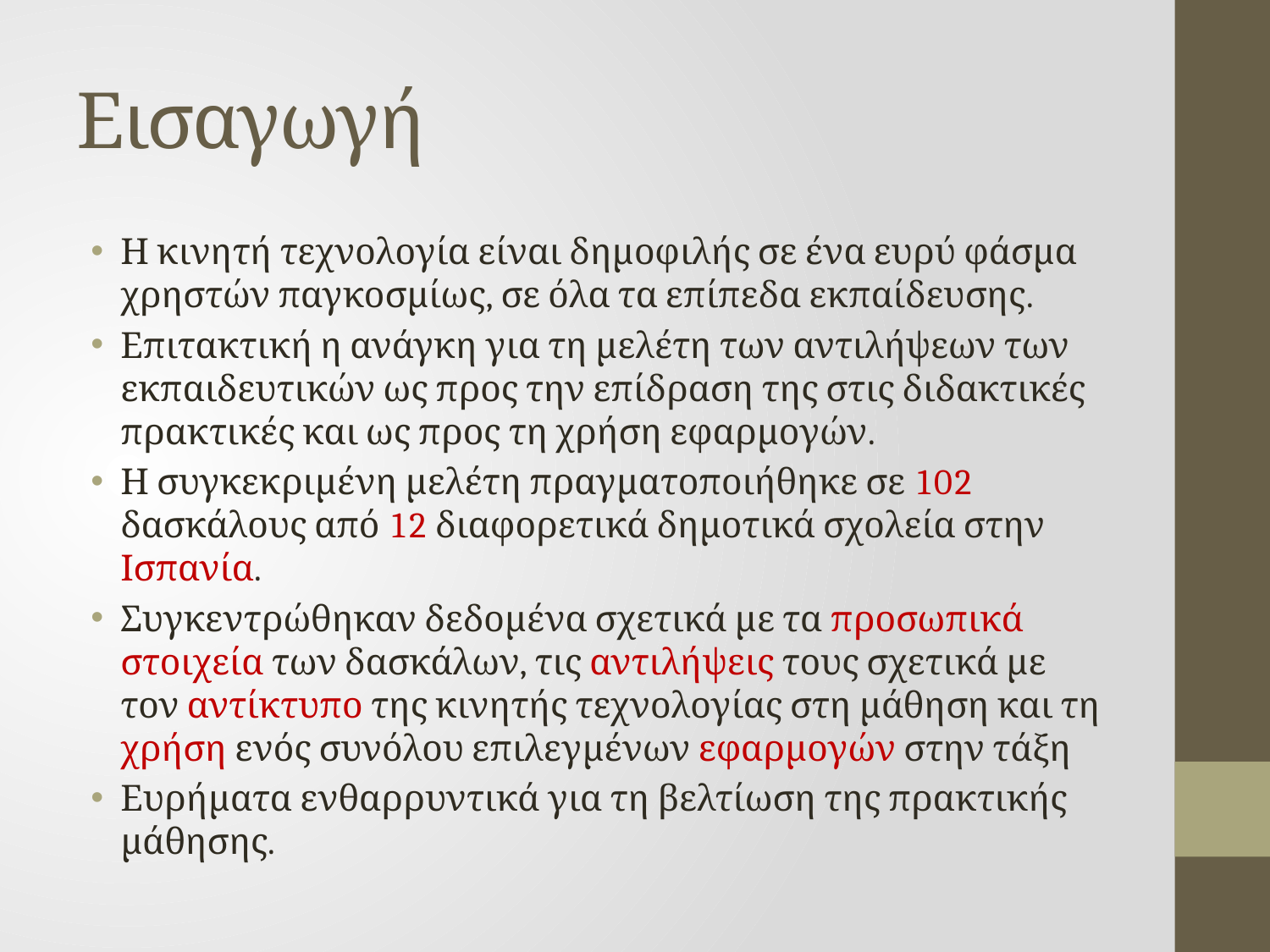

# Εισαγωγή
Η κινητή τεχνολογία είναι δημοφιλής σε ένα ευρύ φάσμα χρηστών παγκοσμίως, σε όλα τα επίπεδα εκπαίδευσης.
Επιτακτική η ανάγκη για τη μελέτη των αντιλήψεων των εκπαιδευτικών ως προς την επίδραση της στις διδακτικές πρακτικές και ως προς τη χρήση εφαρμογών.
Η συγκεκριμένη μελέτη πραγματοποιήθηκε σε 102 δασκάλους από 12 διαφορετικά δημοτικά σχολεία στην Ισπανία.
Συγκεντρώθηκαν δεδομένα σχετικά με τα προσωπικά στοιχεία των δασκάλων, τις αντιλήψεις τους σχετικά με τον αντίκτυπο της κινητής τεχνολογίας στη μάθηση και τη χρήση ενός συνόλου επιλεγμένων εφαρμογών στην τάξη
Ευρήματα ενθαρρυντικά για τη βελτίωση της πρακτικής μάθησης.